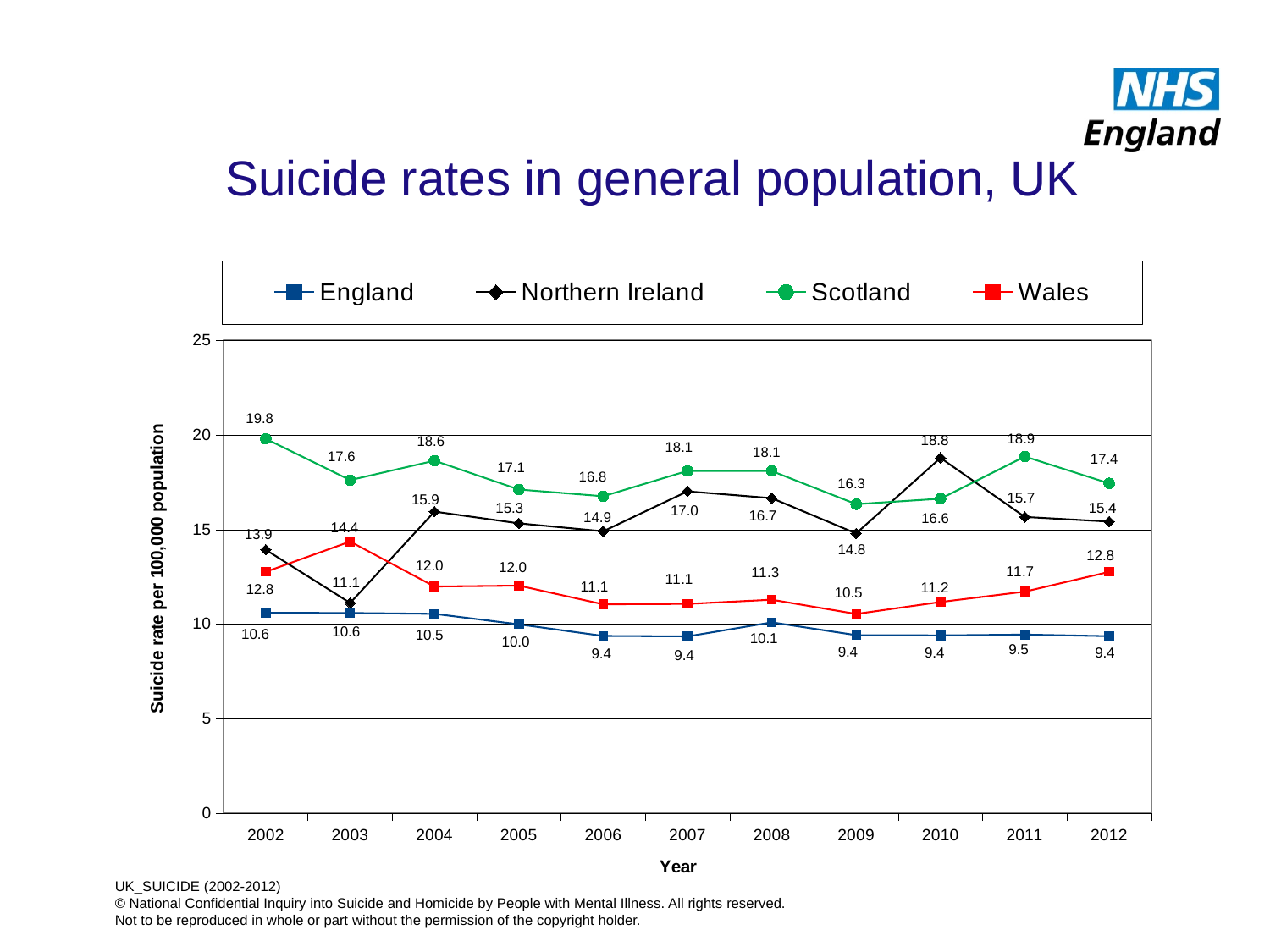

Suicide rates in general population, UK

### Chart

| Category | England | Northern Ireland | Scotland | Wales |
|---|---|---|---|---|
| 2002 | 10.601489329622753 | 13.933065281191793 | 19.795954863443498 | 12.766451163279799 |
| 2003 | 10.591778442370021 | 11.12172044877496 | 17.61458576439767 | 14.368103887939569 |
| 2004 | 10.547068393987848 | 15.949467779046724 | 18.63726277789729 | 11.990329837172085 |
| 2005 | 9.991644450947833 | 15.330808860141032 | 17.117928923725632 | 12.03693859262747 |
| 2006 | 9.379102524298155 | 14.911330367782025 | 16.761107944154084 | 11.050828152079005 |
| 2007 | 9.35574329408875 | 17.02079928630019 | 18.10044883050748 | 11.072457262559414 |
| 2008 | 10.098097742156249 | 16.660650320717533 | 18.091476182711432 | 11.294498093310388 |
| 2009 | 9.4220647435844 | 14.797267822220098 | 16.342955640640703 | 10.541862847035349 |
| 2010 | 9.408195429930299 | 18.786530248860934 | 16.632267790571227 | 11.17190726210843 |
| 2011 | 9.451083142858316 | 15.668582208990976 | 18.857907671852995 | 11.721653715892808 |
| 2012 | 9.366866403111178 | 15.423524287942051 | 17.43920738696984 | 12.762900156345527 |
UK_SUICIDE (2002-2012)
© National Confidential Inquiry into Suicide and Homicide by People with Mental Illness. All rights reserved.
Not to be reproduced in whole or part without the permission of the copyright holder.